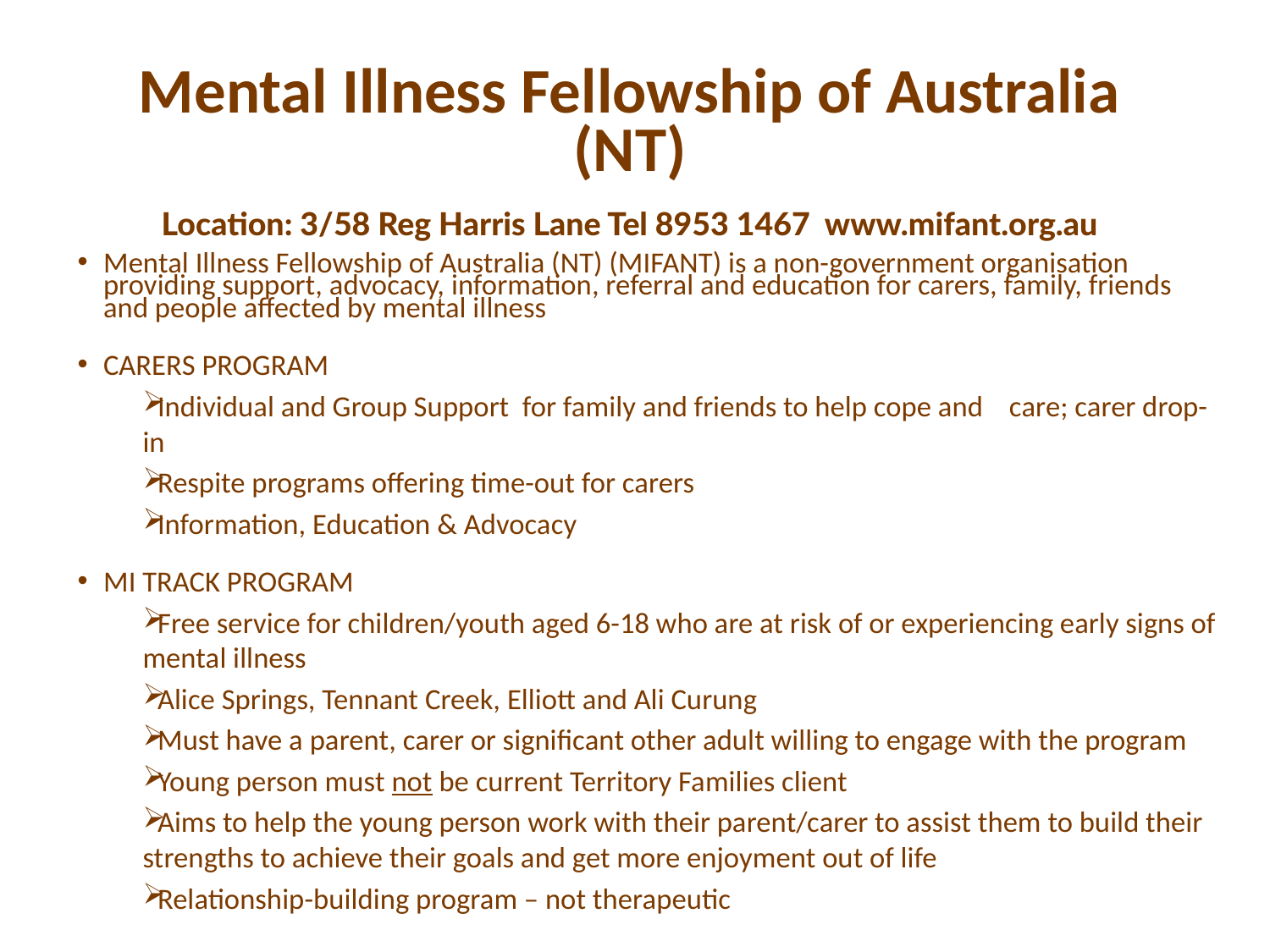

# Mental Illness Fellowship of Australia (NT) Location: 3/58 Reg Harris Lane Tel 8953 1467  www.mifant.org.au
Mental Illness Fellowship of Australia (NT) (MIFANT) is a non-government organisation providing support, advocacy, information, referral and education for carers, family, friends and people affected by mental illness

CARERS PROGRAM
Individual and Group Support  for family and friends to help cope and    care; carer drop-in
Respite programs offering time-out for carers
Information, Education & Advocacy

MI TRACK PROGRAM
Free service for children/youth aged 6-18 who are at risk of or experiencing early signs of mental illness
Alice Springs, Tennant Creek, Elliott and Ali Curung
Must have a parent, carer or significant other adult willing to engage with the program
Young person must not be current Territory Families client
Aims to help the young person work with their parent/carer to assist them to build their strengths to achieve their goals and get more enjoyment out of life
Relationship-building program – not therapeutic